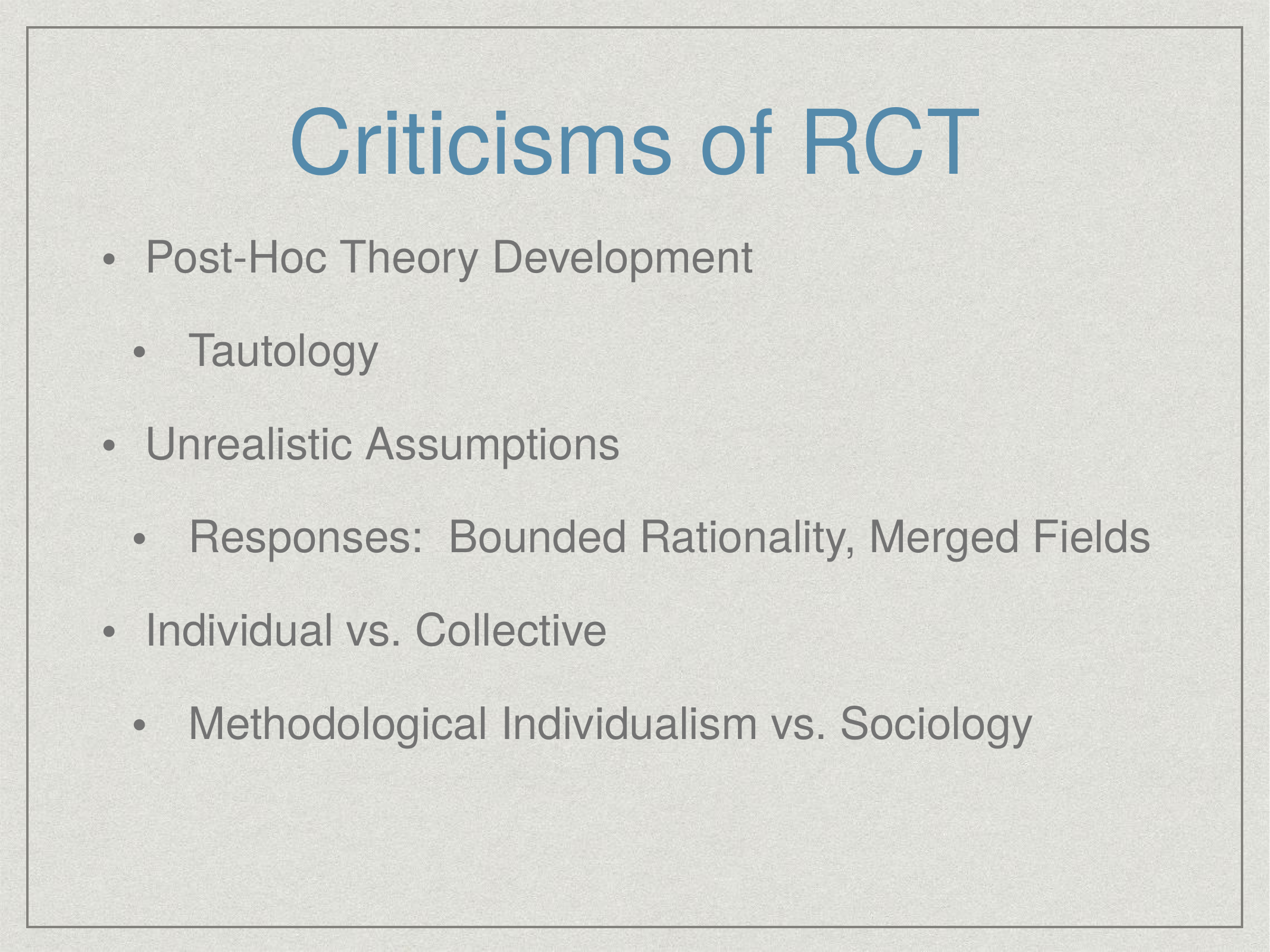

# Criticisms of RCT
Post-Hoc Theory Development
Tautology
Unrealistic Assumptions
Responses:  Bounded Rationality, Merged Fields
Individual vs. Collective
Methodological Individualism vs. Sociology